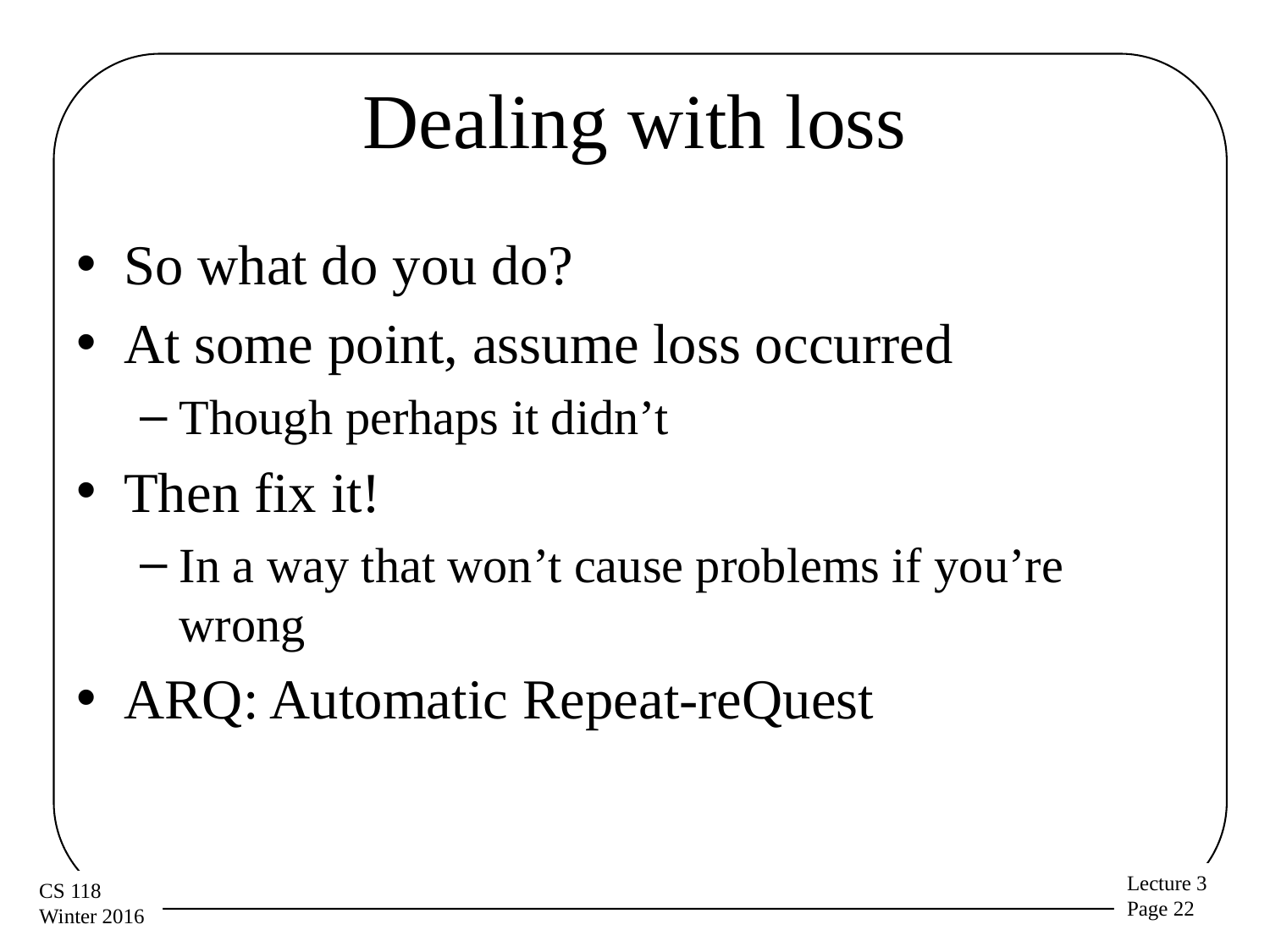

# Dealing with loss
So what do you do?
At some point, assume loss occurred
Though perhaps it didn’t
Then fix it!
In a way that won’t cause problems if you’re wrong
ARQ: Automatic Repeat-reQuest